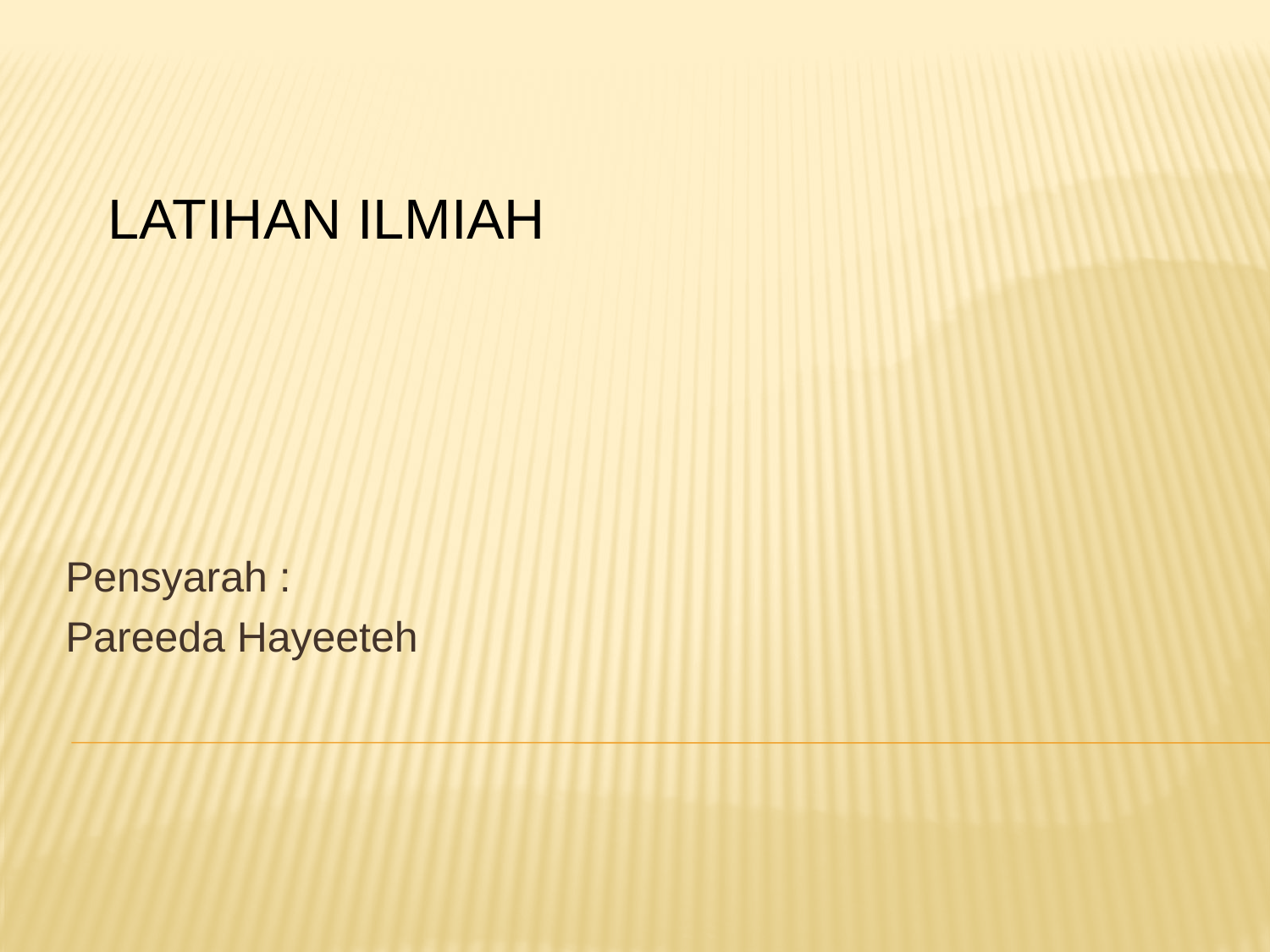

# Latihan Ilmiah
Pensyarah :
Pareeda Hayeeteh